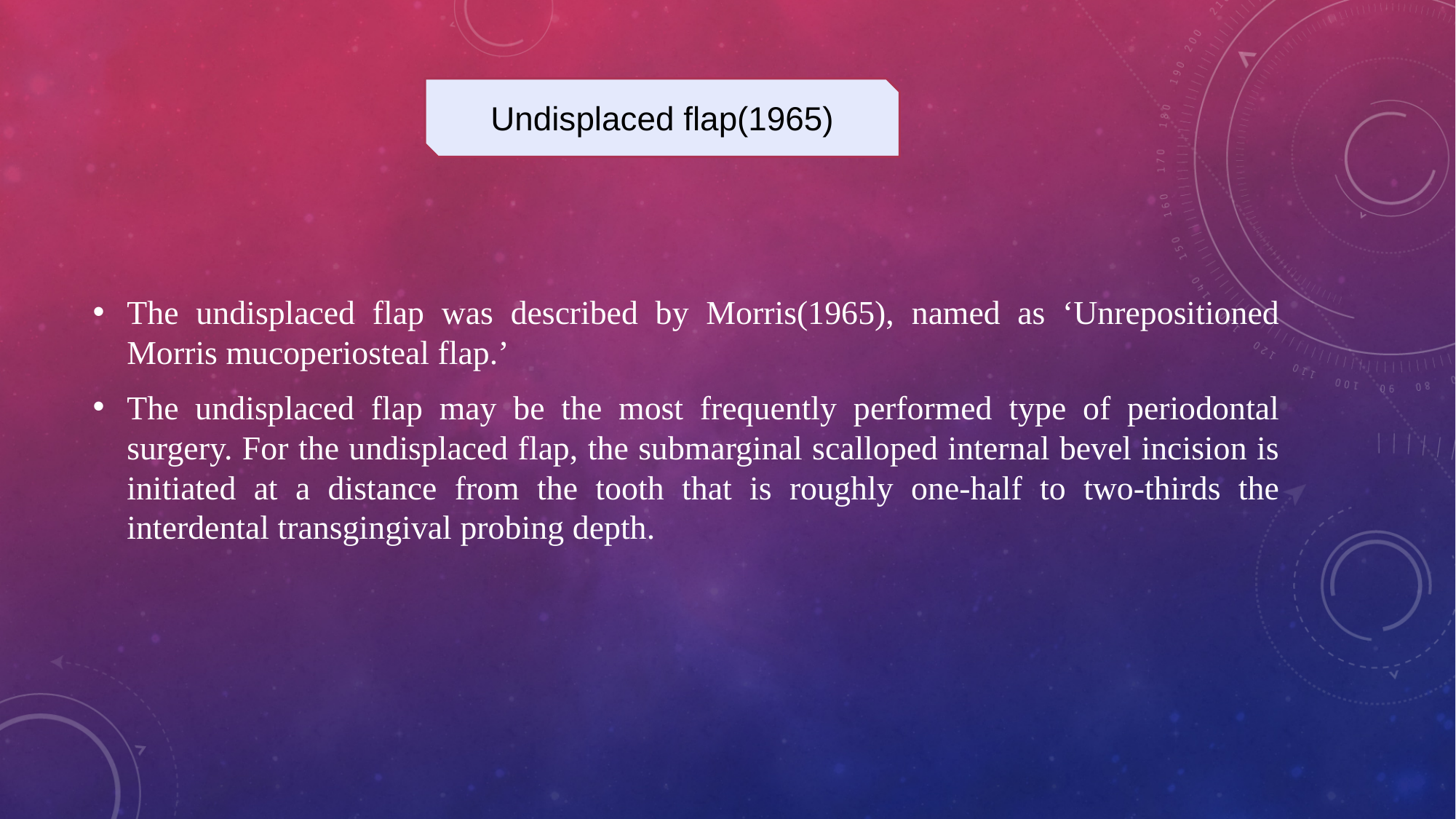

Undisplaced flap(1965)
The undisplaced flap was described by Morris(1965), named as ‘Unrepositioned Morris mucoperiosteal flap.’
The undisplaced flap may be the most frequently performed type of periodontal surgery. For the undisplaced flap, the submarginal scalloped internal bevel incision is initiated at a distance from the tooth that is roughly one-half to two-thirds the interdental transgingival probing depth.